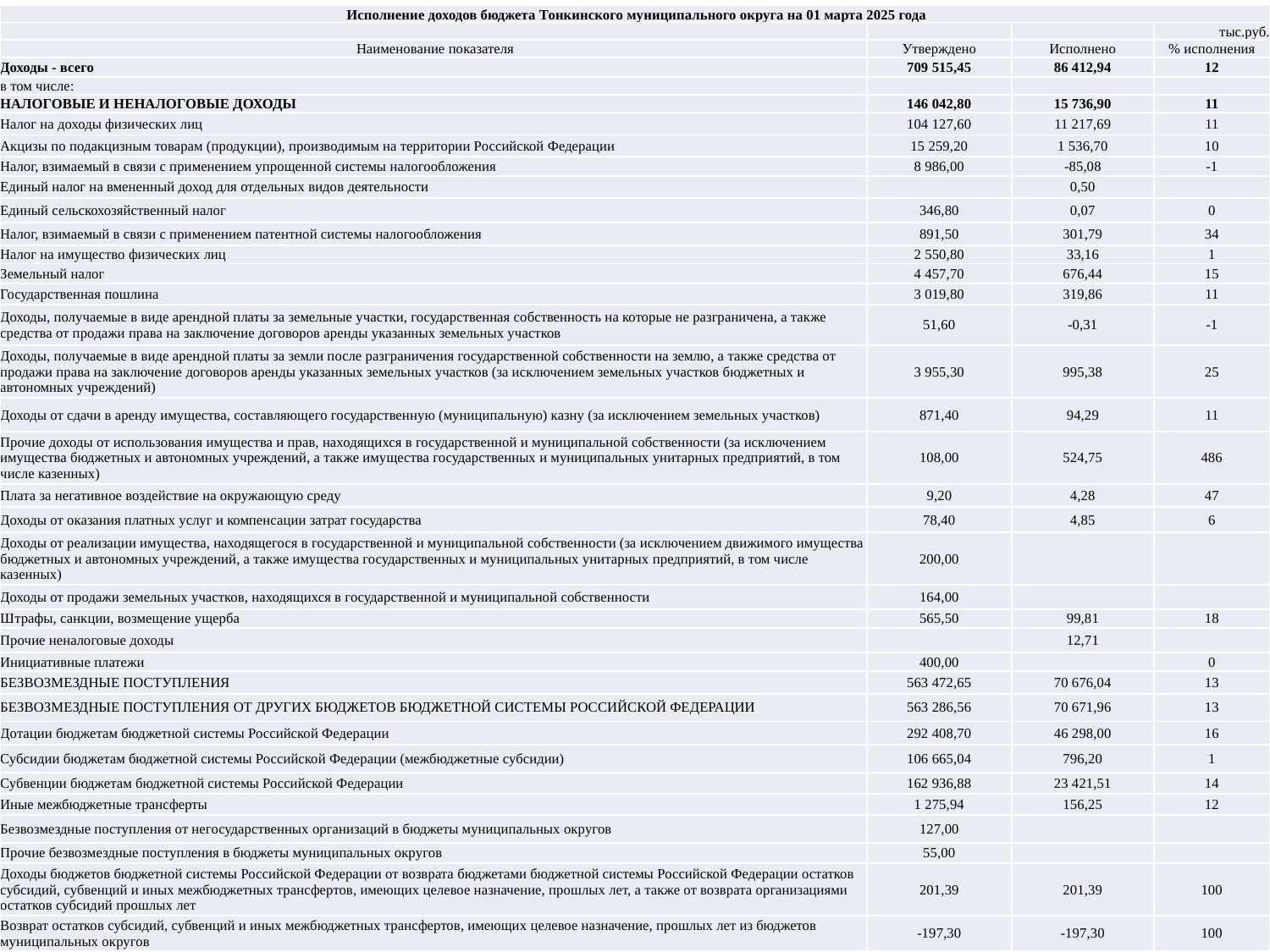

| Исполнение доходов бюджета Тонкинского муниципального округа на 01 марта 2025 года |  |  |  |
| --- | --- | --- | --- |
|  |  |  | тыс.руб. |
| Наименование показателя | Утверждено | Исполнено | % исполнения |
| Доходы - всего | 709 515,45 | 86 412,94 | 12 |
| в том числе: |  |  |  |
| НАЛОГОВЫЕ И НЕНАЛОГОВЫЕ ДОХОДЫ | 146 042,80 | 15 736,90 | 11 |
| Налог на доходы физических лиц | 104 127,60 | 11 217,69 | 11 |
| Акцизы по подакцизным товарам (продукции), производимым на территории Российской Федерации | 15 259,20 | 1 536,70 | 10 |
| Налог, взимаемый в связи с применением упрощенной системы налогообложения | 8 986,00 | -85,08 | -1 |
| Единый налог на вмененный доход для отдельных видов деятельности |  | 0,50 |  |
| Единый сельскохозяйственный налог | 346,80 | 0,07 | 0 |
| Налог, взимаемый в связи с применением патентной системы налогообложения | 891,50 | 301,79 | 34 |
| Налог на имущество физических лиц | 2 550,80 | 33,16 | 1 |
| Земельный налог | 4 457,70 | 676,44 | 15 |
| Государственная пошлина | 3 019,80 | 319,86 | 11 |
| Доходы, получаемые в виде арендной платы за земельные участки, государственная собственность на которые не разграничена, а также средства от продажи права на заключение договоров аренды указанных земельных участков | 51,60 | -0,31 | -1 |
| Доходы, получаемые в виде арендной платы за земли после разграничения государственной собственности на землю, а также средства от продажи права на заключение договоров аренды указанных земельных участков (за исключением земельных участков бюджетных и автономных учреждений) | 3 955,30 | 995,38 | 25 |
| Доходы от сдачи в аренду имущества, составляющего государственную (муниципальную) казну (за исключением земельных участков) | 871,40 | 94,29 | 11 |
| Прочие доходы от использования имущества и прав, находящихся в государственной и муниципальной собственности (за исключением имущества бюджетных и автономных учреждений, а также имущества государственных и муниципальных унитарных предприятий, в том числе казенных) | 108,00 | 524,75 | 486 |
| Плата за негативное воздействие на окружающую среду | 9,20 | 4,28 | 47 |
| Доходы от оказания платных услуг и компенсации затрат государства | 78,40 | 4,85 | 6 |
| Доходы от реализации имущества, находящегося в государственной и муниципальной собственности (за исключением движимого имущества бюджетных и автономных учреждений, а также имущества государственных и муниципальных унитарных предприятий, в том числе казенных) | 200,00 |  |  |
| Доходы от продажи земельных участков, находящихся в государственной и муниципальной собственности | 164,00 |  |  |
| Штрафы, санкции, возмещение ущерба | 565,50 | 99,81 | 18 |
| Прочие неналоговые доходы |  | 12,71 |  |
| Инициативные платежи | 400,00 |  | 0 |
| БЕЗВОЗМЕЗДНЫЕ ПОСТУПЛЕНИЯ | 563 472,65 | 70 676,04 | 13 |
| БЕЗВОЗМЕЗДНЫЕ ПОСТУПЛЕНИЯ ОТ ДРУГИХ БЮДЖЕТОВ БЮДЖЕТНОЙ СИСТЕМЫ РОССИЙСКОЙ ФЕДЕРАЦИИ | 563 286,56 | 70 671,96 | 13 |
| Дотации бюджетам бюджетной системы Российской Федерации | 292 408,70 | 46 298,00 | 16 |
| Субсидии бюджетам бюджетной системы Российской Федерации (межбюджетные субсидии) | 106 665,04 | 796,20 | 1 |
| Субвенции бюджетам бюджетной системы Российской Федерации | 162 936,88 | 23 421,51 | 14 |
| Иные межбюджетные трансферты | 1 275,94 | 156,25 | 12 |
| Безвозмездные поступления от негосударственных организаций в бюджеты муниципальных округов | 127,00 |  |  |
| Прочие безвозмездные поступления в бюджеты муниципальных округов | 55,00 |  |  |
| Доходы бюджетов бюджетной системы Российской Федерации от возврата бюджетами бюджетной системы Российской Федерации остатков субсидий, субвенций и иных межбюджетных трансфертов, имеющих целевое назначение, прошлых лет, а также от возврата организациями остатков субсидий прошлых лет | 201,39 | 201,39 | 100 |
| Возврат остатков субсидий, субвенций и иных межбюджетных трансфертов, имеющих целевое назначение, прошлых лет из бюджетов муниципальных округов | -197,30 | -197,30 | 100 |